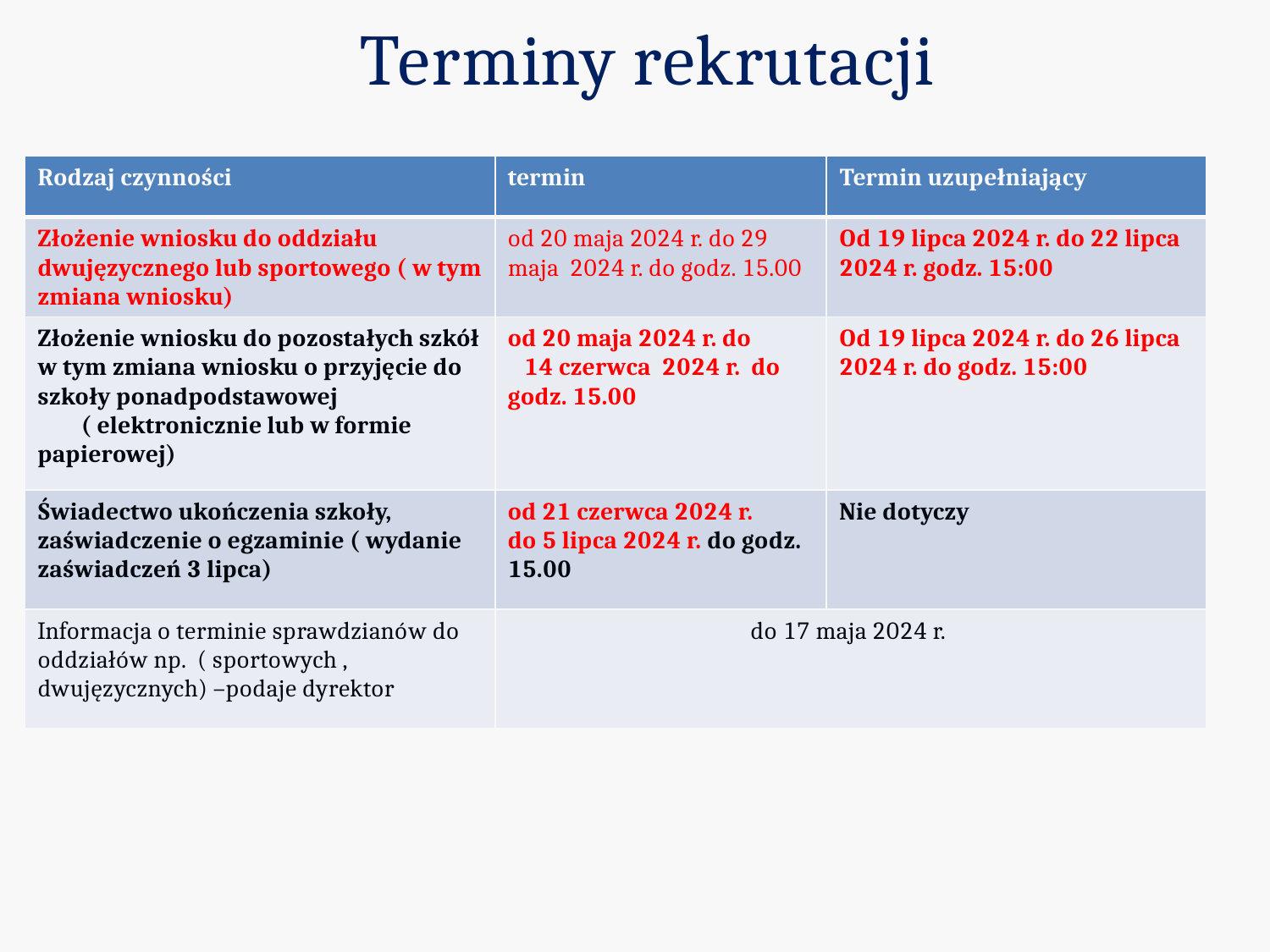

# Terminy rekrutacji
| Rodzaj czynności | termin | Termin uzupełniający |
| --- | --- | --- |
| Złożenie wniosku do oddziału dwujęzycznego lub sportowego ( w tym zmiana wniosku) | od 20 maja 2024 r. do 29 maja 2024 r. do godz. 15.00 | Od 19 lipca 2024 r. do 22 lipca 2024 r. godz. 15:00 |
| Złożenie wniosku do pozostałych szkół w tym zmiana wniosku o przyjęcie do szkoły ponadpodstawowej ( elektronicznie lub w formie papierowej) | od 20 maja 2024 r. do 14 czerwca 2024 r. do godz. 15.00 | Od 19 lipca 2024 r. do 26 lipca 2024 r. do godz. 15:00 |
| Świadectwo ukończenia szkoły, zaświadczenie o egzaminie ( wydanie zaświadczeń 3 lipca) | od 21 czerwca 2024 r. do 5 lipca 2024 r. do godz. 15.00 | Nie dotyczy |
| Informacja o terminie sprawdzianów do oddziałów np. ( sportowych , dwujęzycznych) –podaje dyrektor | do 17 maja 2024 r. |  |